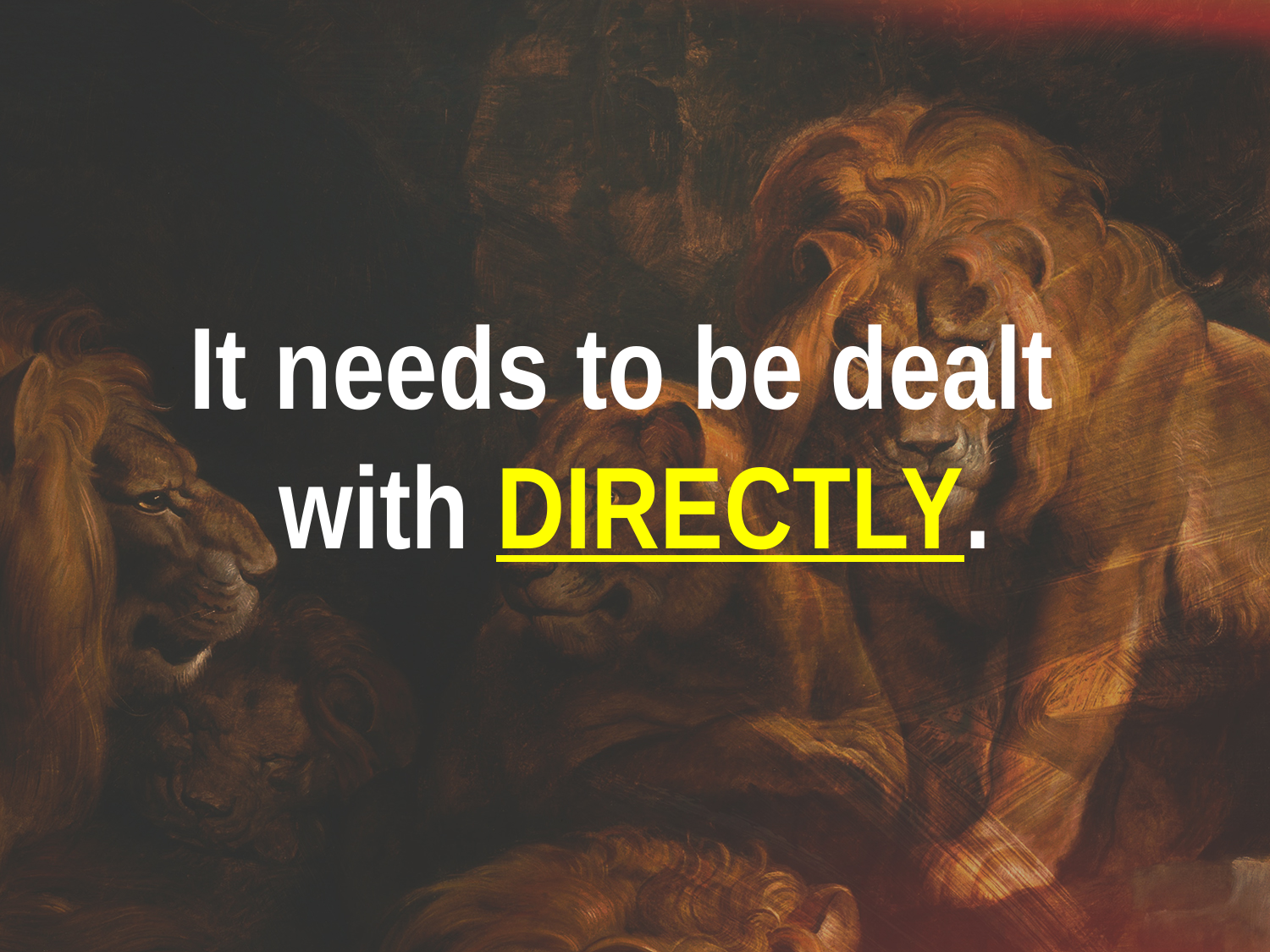

It needs to be dealt
with DIRECTLY.